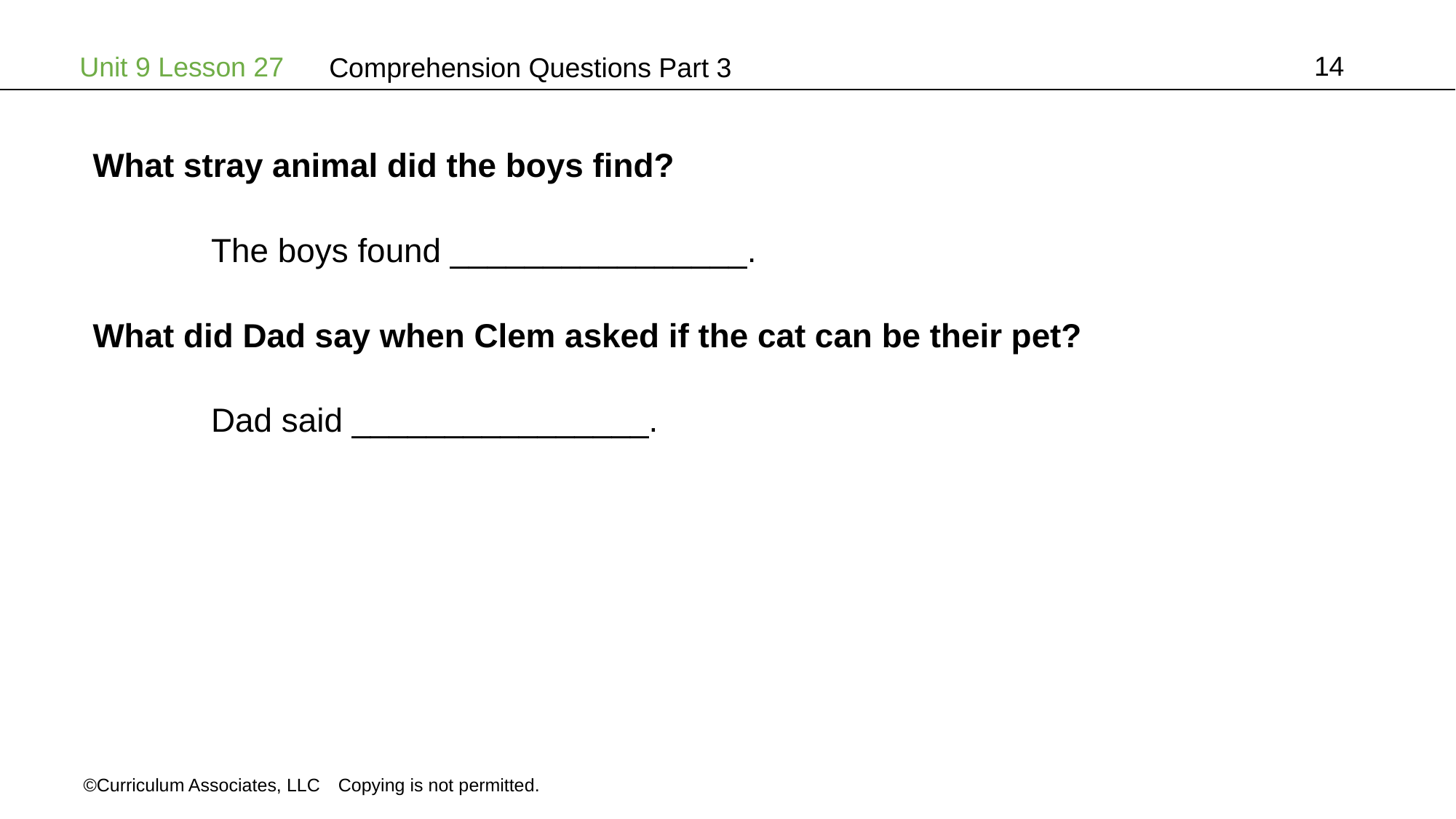

14
# Comprehension Questions Part 3
What stray animal did the boys find?
	 The boys found ________________.
What did Dad say when Clem asked if the cat can be their pet?
	 Dad said ________________.